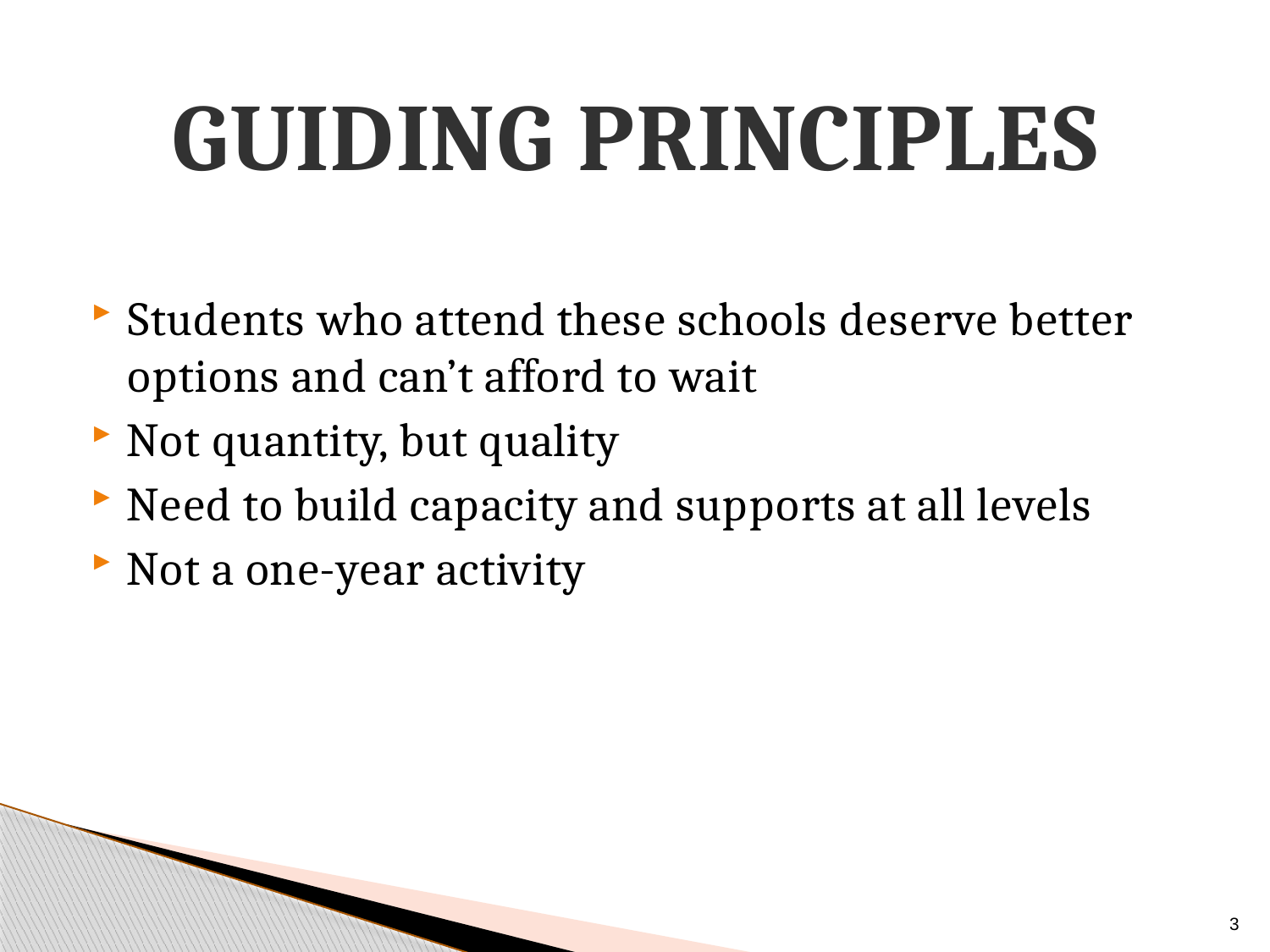

# Guiding Principles
Students who attend these schools deserve better options and can’t afford to wait
Not quantity, but quality
Need to build capacity and supports at all levels
Not a one-year activity
3